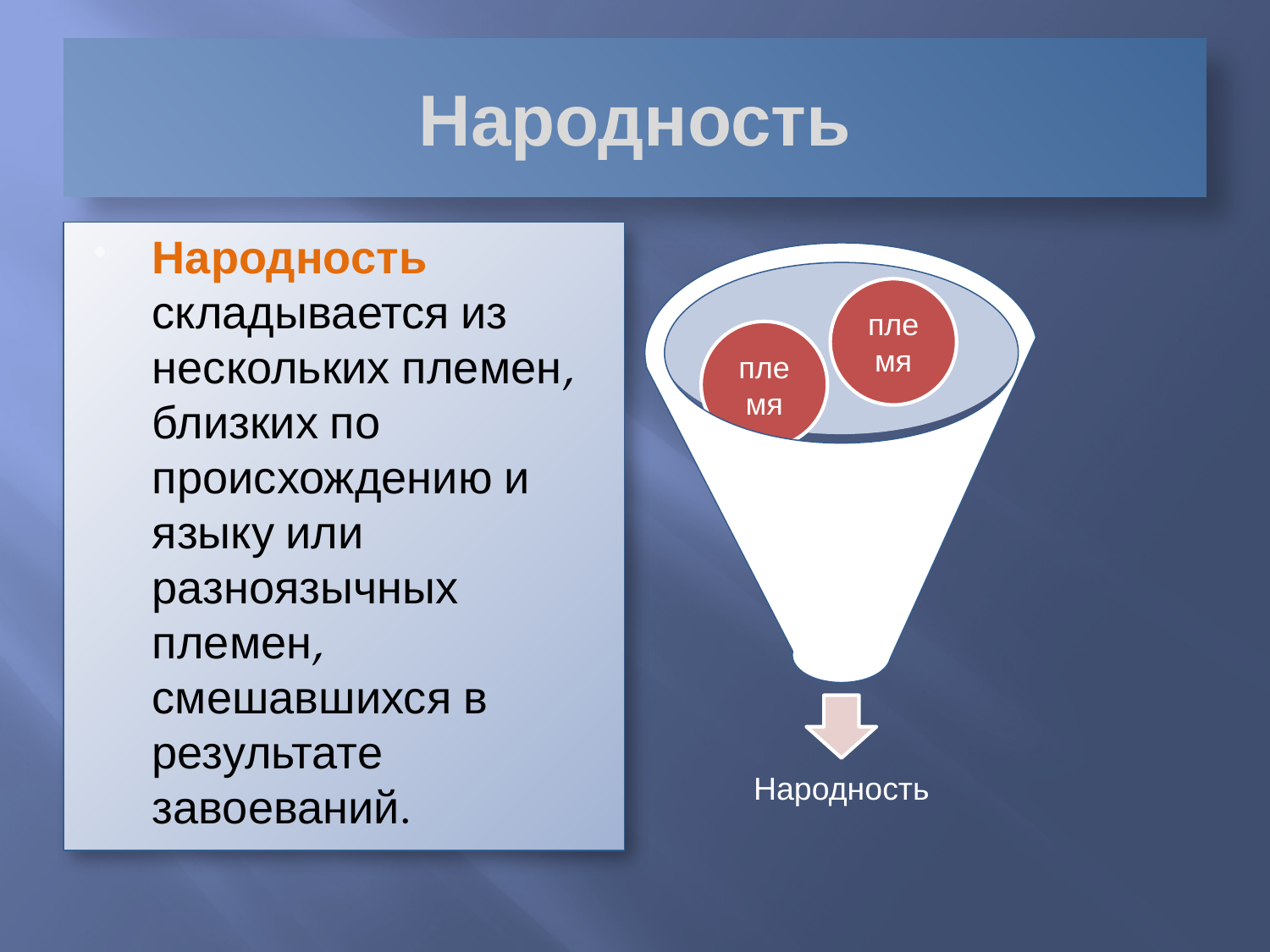

# Народность
Народность складывается из нескольких племен, близких по происхождению и языку или разноязычных племен, смешавшихся в результате завоеваний.
племя
племя
племя
Народность